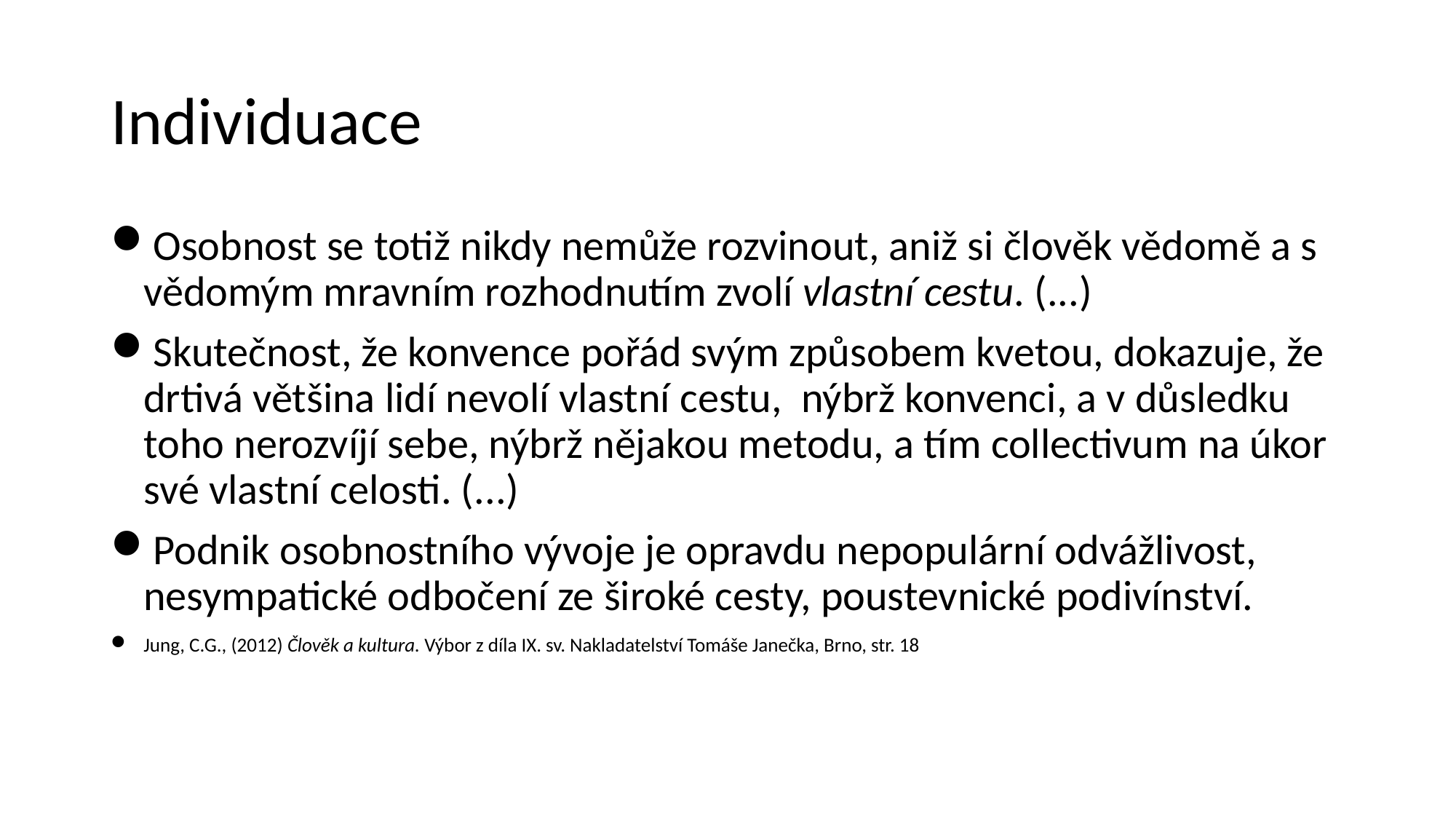

# Individuace
Osobnost se totiž nikdy nemůže rozvinout, aniž si člověk vědomě a s vědomým mravním rozhodnutím zvolí vlastní cestu. (...)
Skutečnost, že konvence pořád svým způsobem kvetou, dokazuje, že drtivá většina lidí nevolí vlastní cestu,  nýbrž konvenci, a v důsledku toho nerozvíjí sebe, nýbrž nějakou metodu, a tím collectivum na úkor své vlastní celosti. (...)
Podnik osobnostního vývoje je opravdu nepopulární odvážlivost, nesympatické odbočení ze široké cesty, poustevnické podivínství.
Jung, C.G., (2012) Člověk a kultura. Výbor z díla IX. sv. Nakladatelství Tomáše Janečka, Brno, str. 18